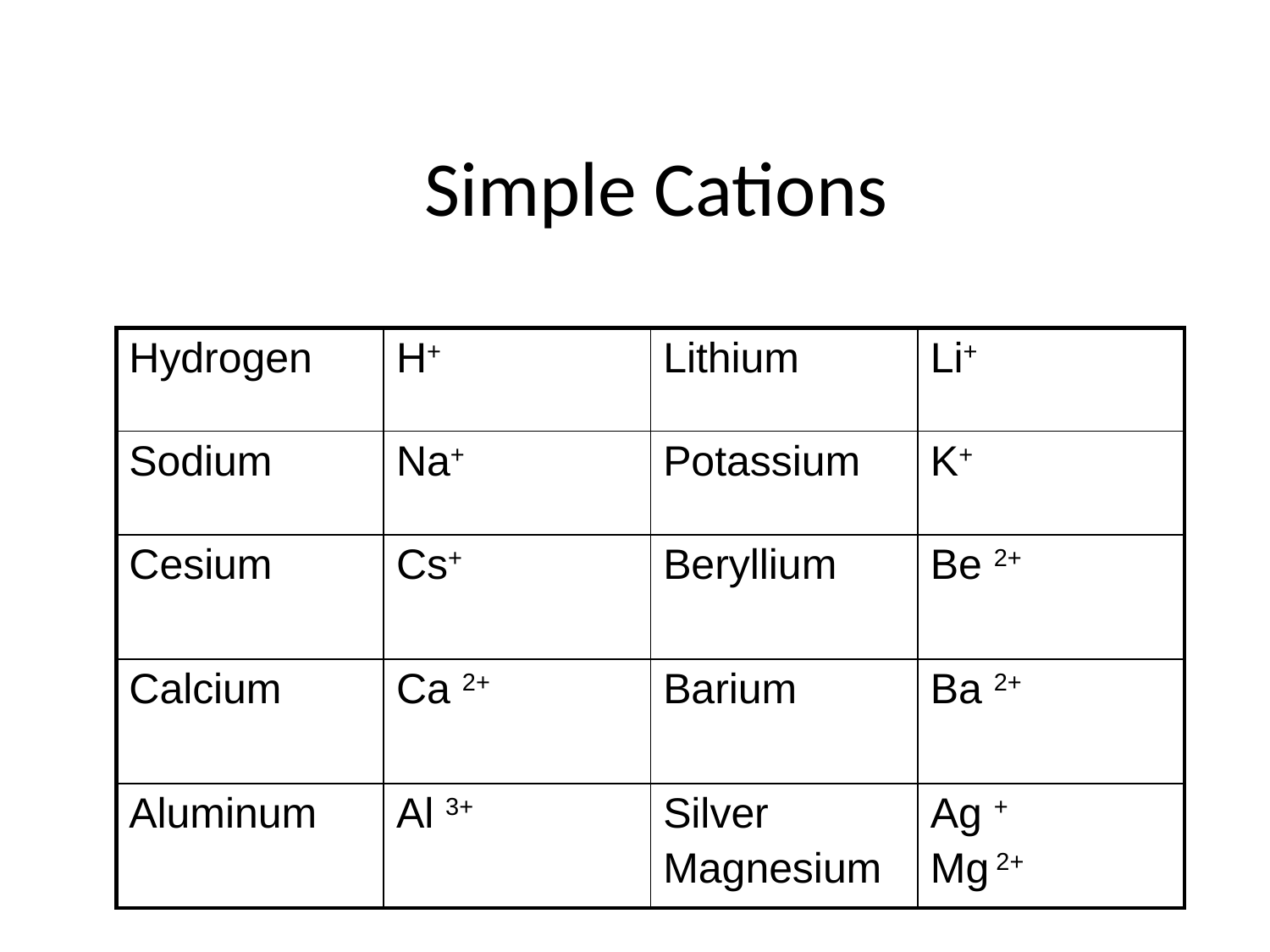

# Simple Cations
| Hydrogen | H+ | Lithium | Li+ |
| --- | --- | --- | --- |
| Sodium | Na+ | Potassium | K+ |
| Cesium | Cs+ | Beryllium | Be 2+ |
| Calcium | Ca 2+ | Barium | Ba 2+ |
| Aluminum | Al 3+ | Silver Magnesium | Ag + Mg 2+ |